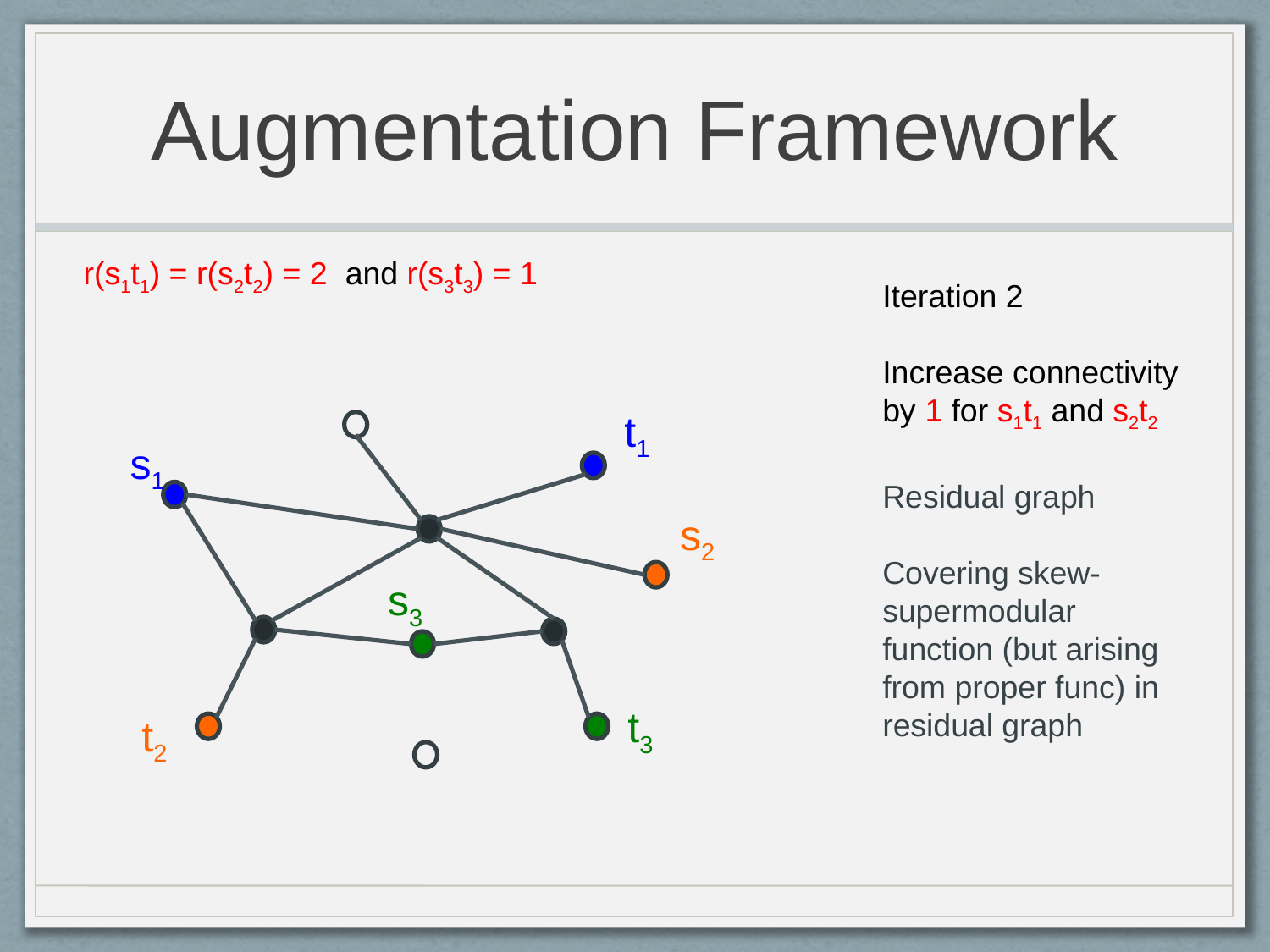

# Augmentation Framework
r(s1t1) = r(s2t2) = 2  and r(s3t3) = 1
Iteration 2

Increase connectivity by 1 for s1t1 and s2t2

Residual graph

Covering skew-supermodular function (but arising from proper func) in residual graph

t1

s1

s2

s3

t3
t2